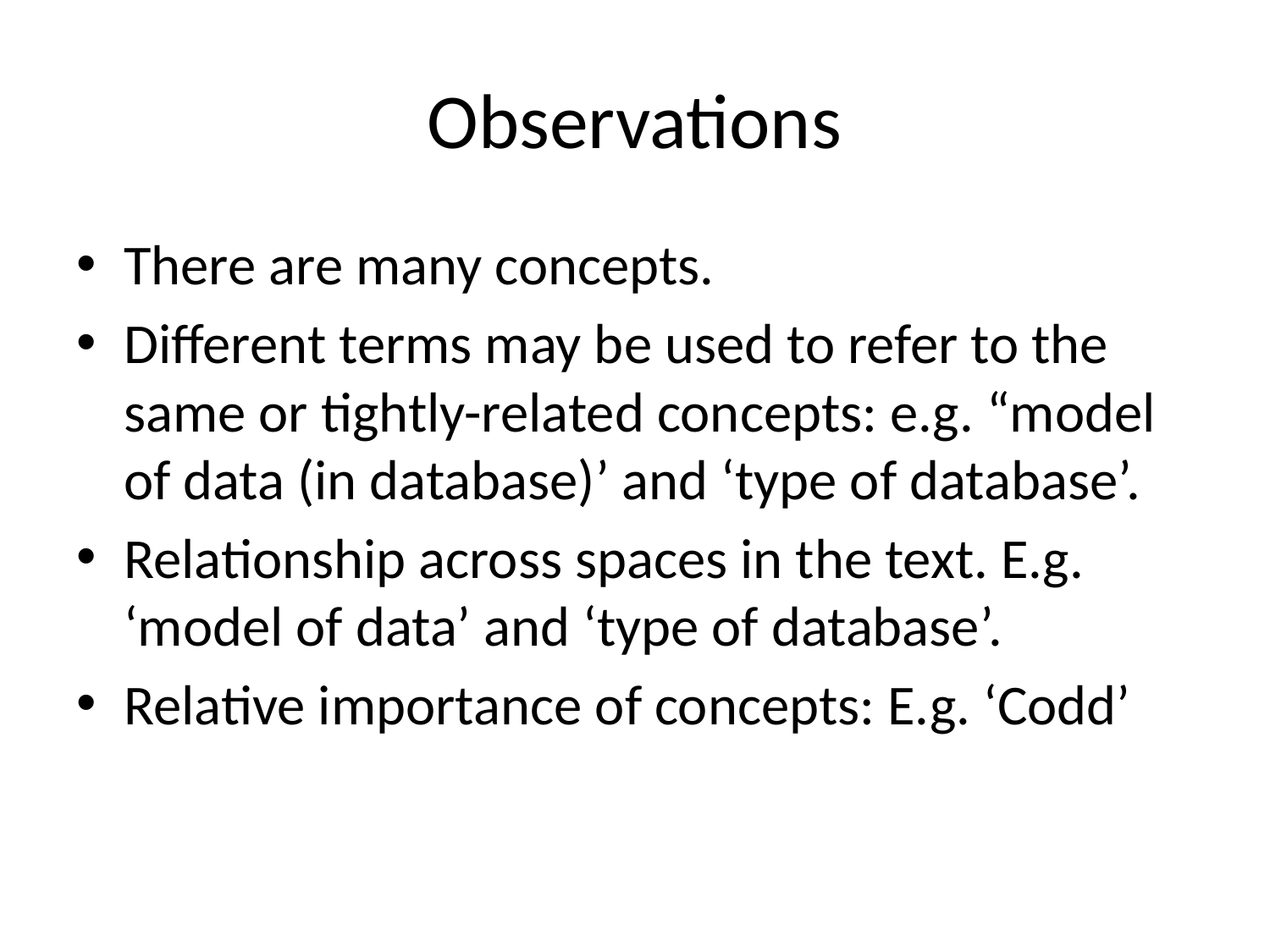

# Observations
There are many concepts.
Different terms may be used to refer to the same or tightly-related concepts: e.g. “model of data (in database)’ and ‘type of database’.
Relationship across spaces in the text. E.g. ‘model of data’ and ‘type of database’.
Relative importance of concepts: E.g. ‘Codd’